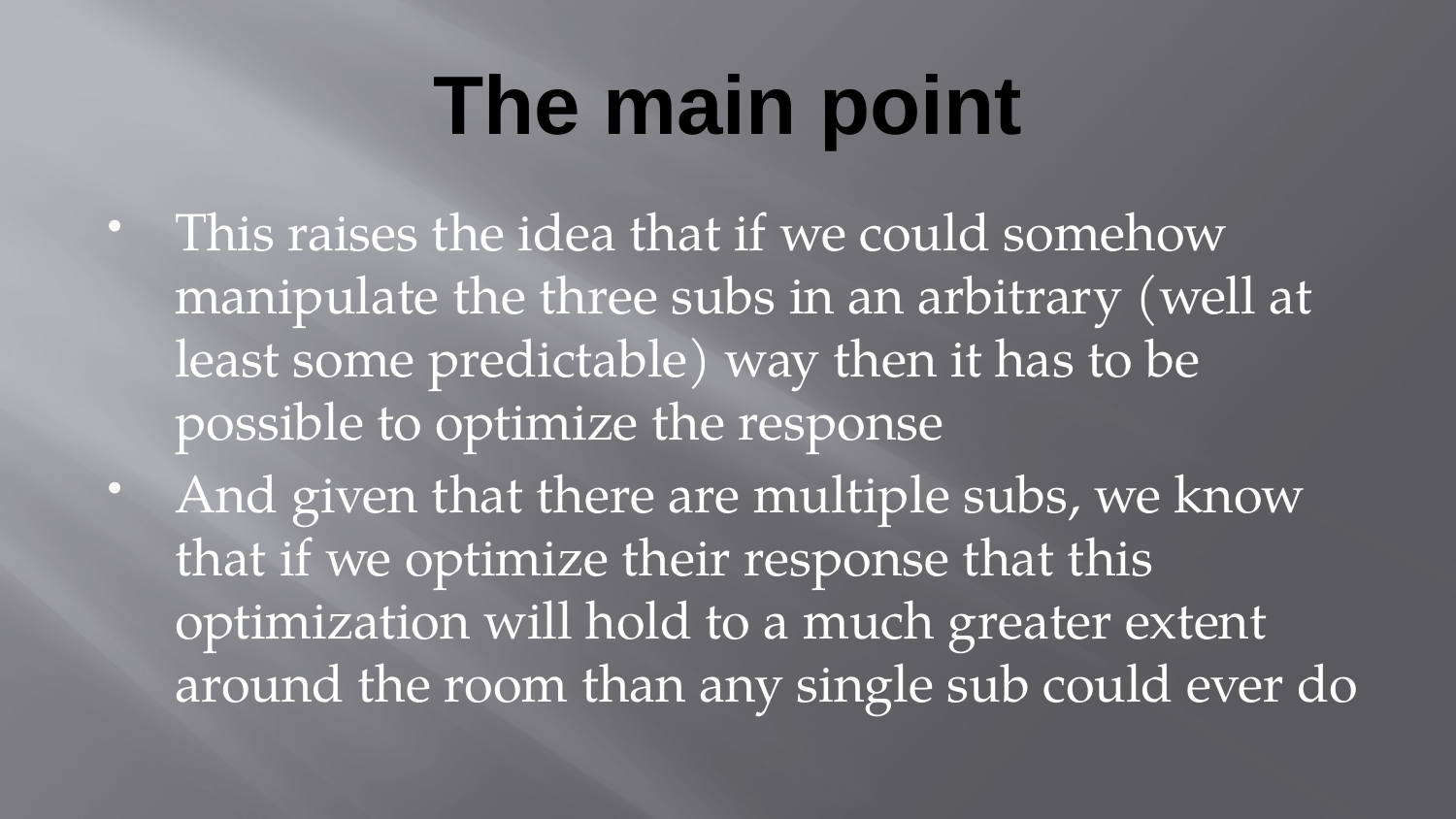

# The main point
This raises the idea that if we could somehow manipulate the three subs in an arbitrary (well at least some predictable) way then it has to be possible to optimize the response
And given that there are multiple subs, we know that if we optimize their response that this optimization will hold to a much greater extent around the room than any single sub could ever do